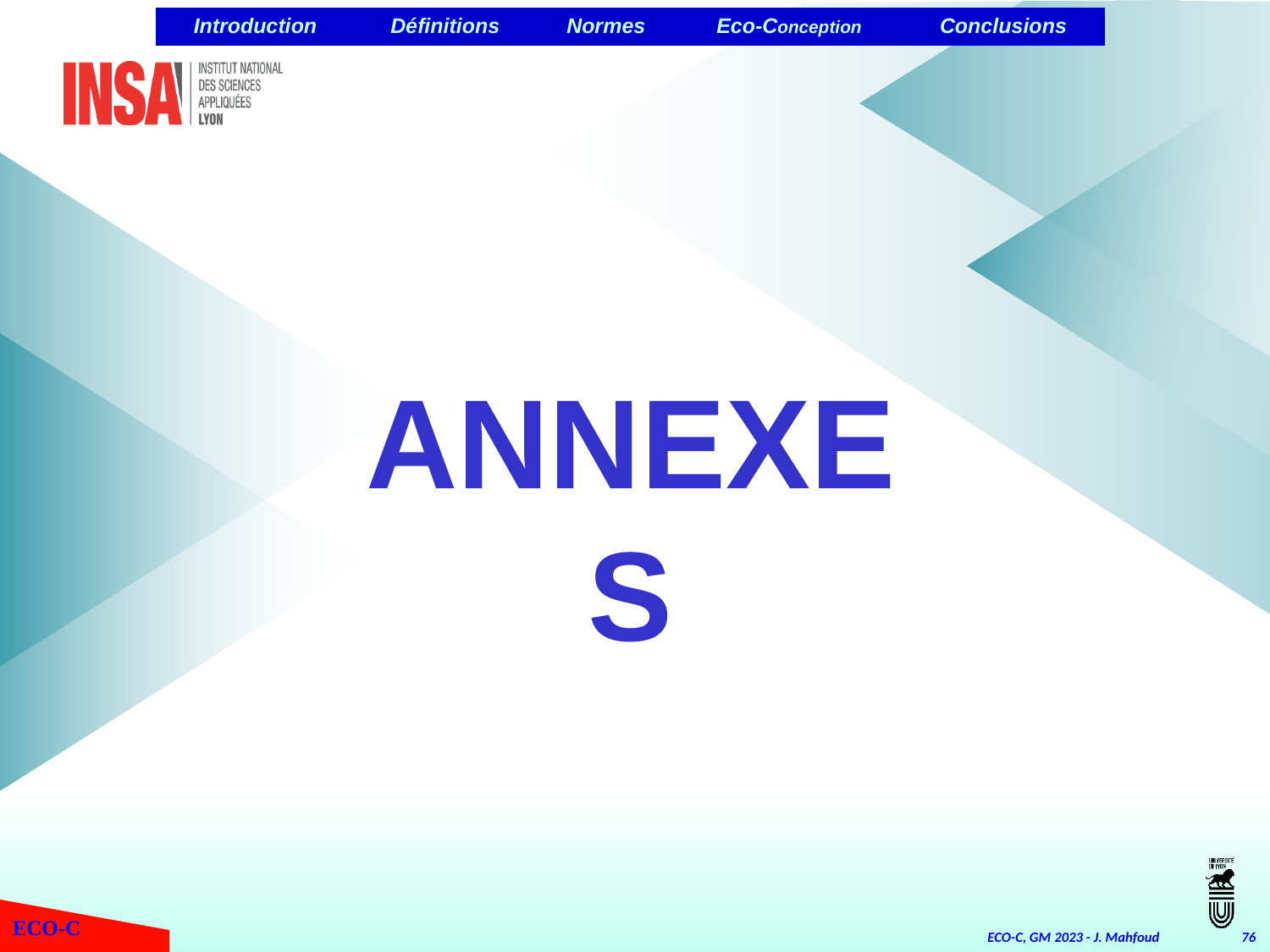

| Introduction | Définitions | Normes | Eco-Conception | Conclusions |
| --- | --- | --- | --- | --- |
ANNEXES
ECO-C